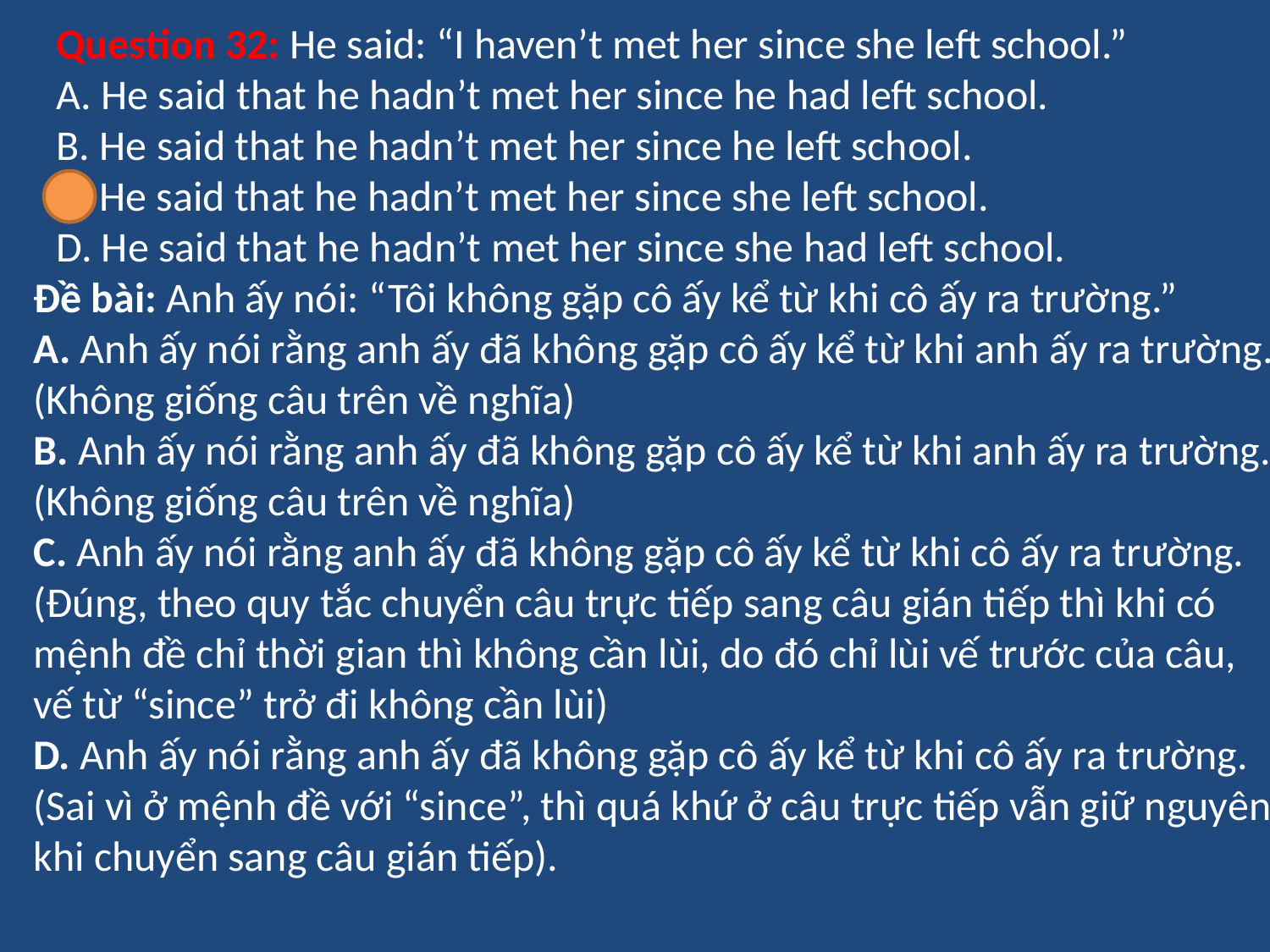

Question 32: He said: “I haven’t met her since she left school.”
A. He said that he hadn’t met her since he had left school.
B. He said that he hadn’t met her since he left school.
C. He said that he hadn’t met her since she left school.
D. He said that he hadn’t met her since she had left school.

Đề bài: Anh ấy nói: “Tôi không gặp cô ấy kể từ khi cô ấy ra trường.”
A. Anh ấy nói rằng anh ấy đã không gặp cô ấy kể từ khi anh ấy ra trường. (Không giống câu trên về nghĩa)
B. Anh ấy nói rằng anh ấy đã không gặp cô ấy kể từ khi anh ấy ra trường. (Không giống câu trên về nghĩa)
C. Anh ấy nói rằng anh ấy đã không gặp cô ấy kể từ khi cô ấy ra trường. (Đúng, theo quy tắc chuyển câu trực tiếp sang câu gián tiếp thì khi có mệnh đề chỉ thời gian thì không cần lùi, do đó chỉ lùi vế trước của câu, vế từ “since” trở đi không cần lùi)
D. Anh ấy nói rằng anh ấy đã không gặp cô ấy kể từ khi cô ấy ra trường. (Sai vì ở mệnh đề với “since”, thì quá khứ ở câu trực tiếp vẫn giữ nguyên khi chuyển sang câu gián tiếp).